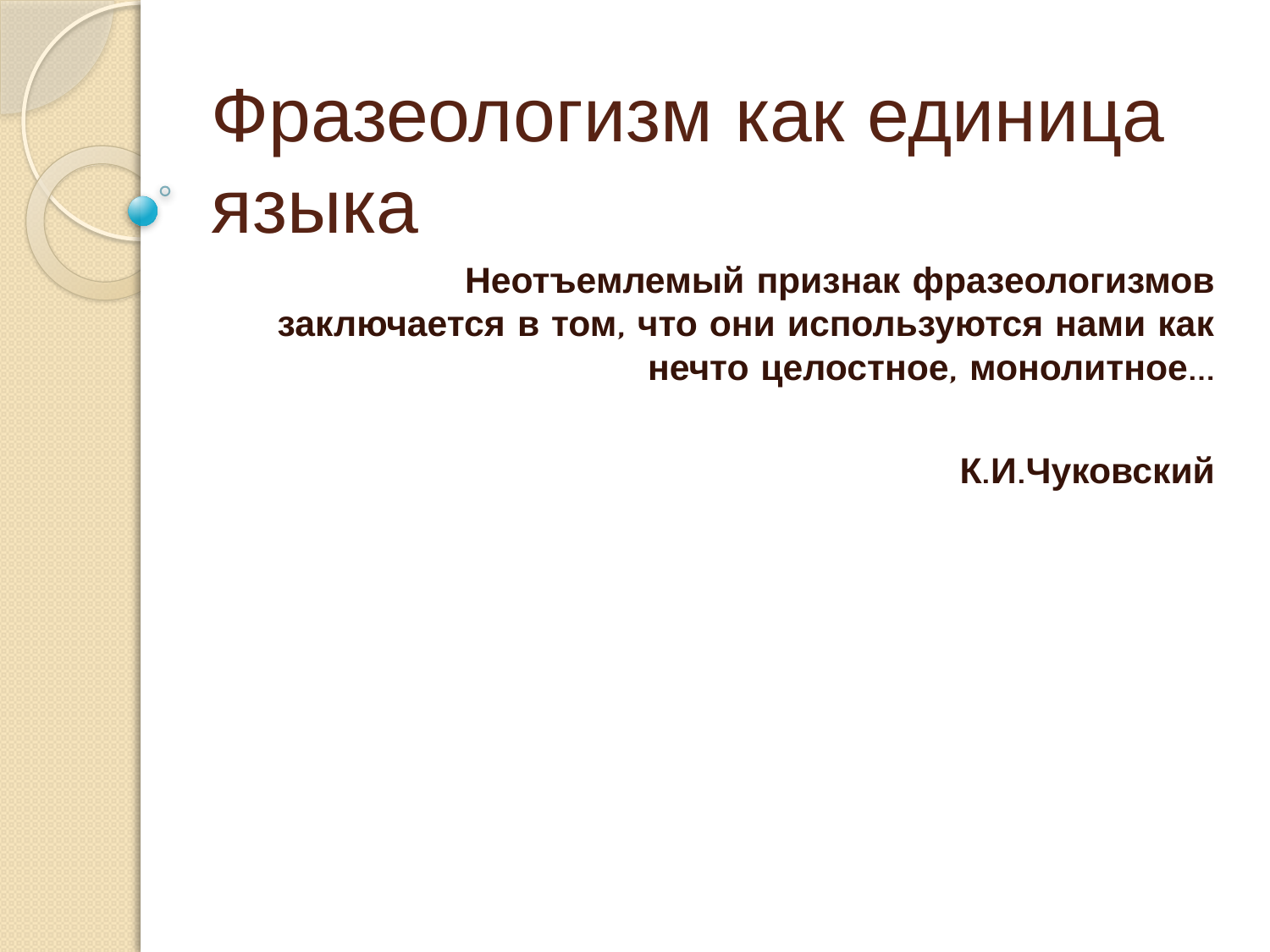

# Фразеологизм как единица языка
 Неотъемлемый признак фразеологизмов заключается в том, что они используются нами как нечто целостное, монолитное…

К.И.Чуковский